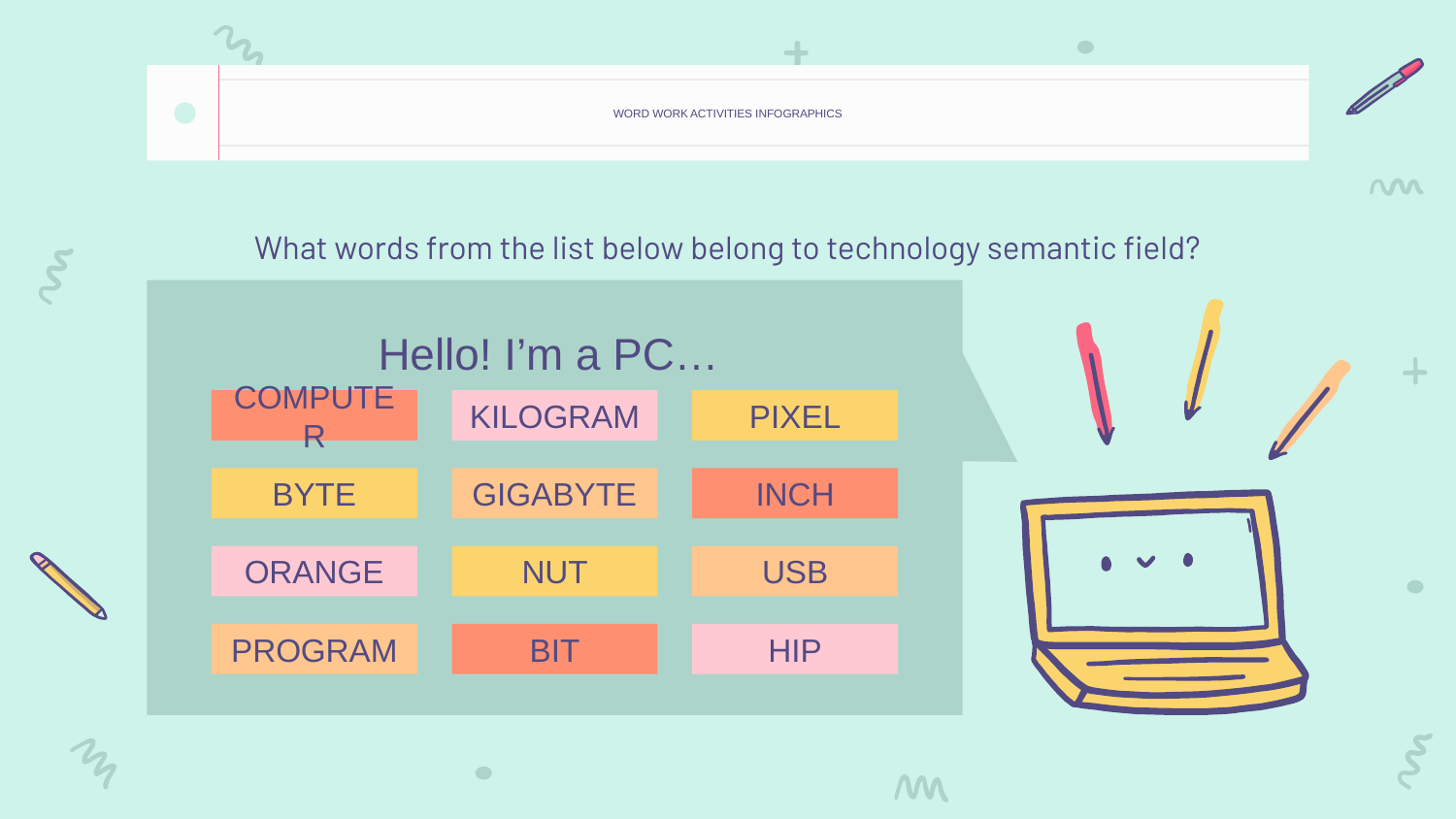

# WORD WORK ACTIVITIES INFOGRAPHICS
What words from the list below belong to technology semantic field?
Hello! I’m a PC…
COMPUTER
KILOGRAM
PIXEL
BYTE
GIGABYTE
INCH
ORANGE
NUT
USB
PROGRAM
BIT
HIP